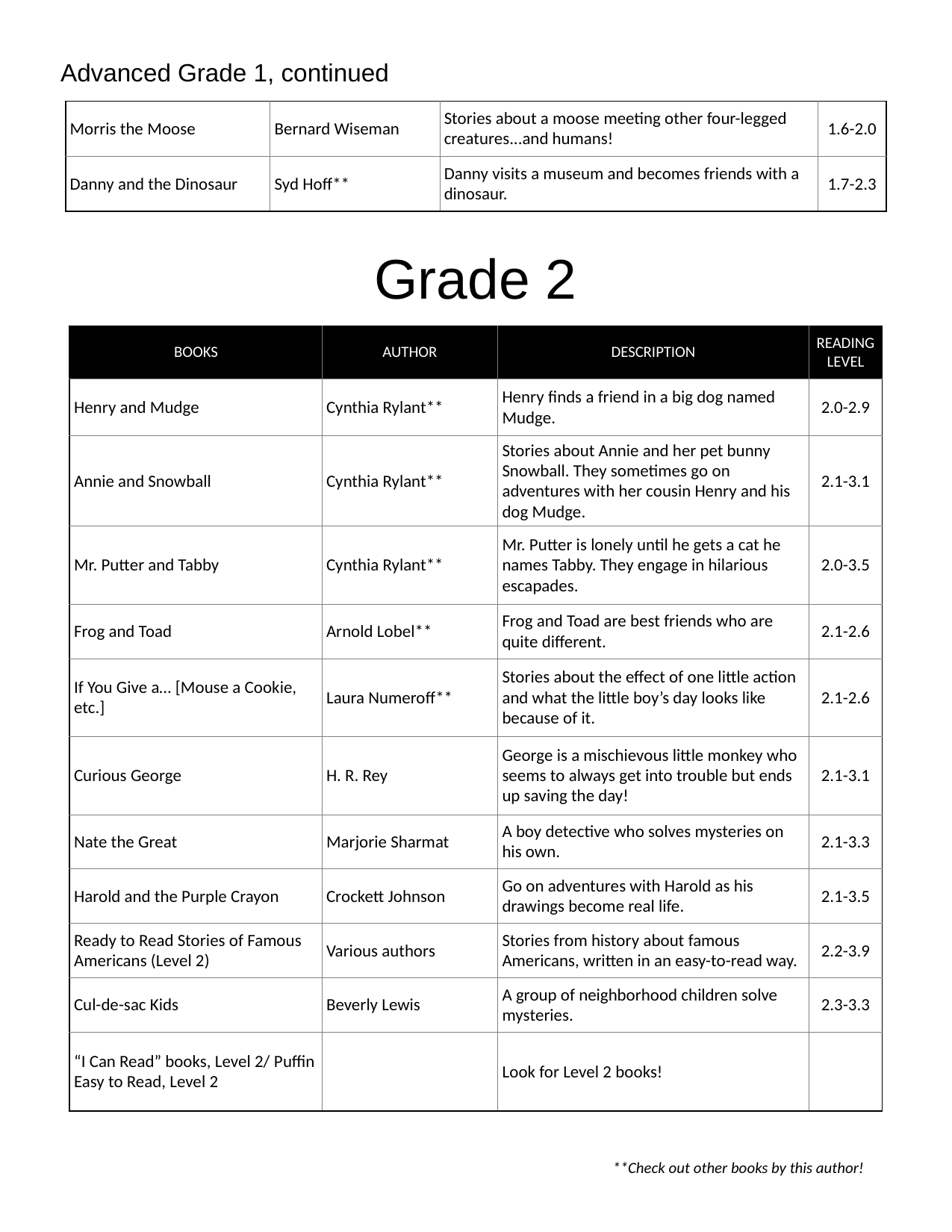

Advanced Grade 1, continued
| Morris the Moose | Bernard Wiseman | Stories about a moose meeting other four-legged creatures...and humans! | 1.6-2.0 |
| --- | --- | --- | --- |
| Danny and the Dinosaur | Syd Hoff\*\* | Danny visits a museum and becomes friends with a dinosaur. | 1.7-2.3 |
Grade 2
| BOOKS | AUTHOR | DESCRIPTION | READING LEVEL |
| --- | --- | --- | --- |
| Henry and Mudge | Cynthia Rylant\*\* | Henry finds a friend in a big dog named Mudge. | 2.0-2.9 |
| Annie and Snowball | Cynthia Rylant\*\* | Stories about Annie and her pet bunny Snowball. They sometimes go on adventures with her cousin Henry and his dog Mudge. | 2.1-3.1 |
| Mr. Putter and Tabby | Cynthia Rylant\*\* | Mr. Putter is lonely until he gets a cat he names Tabby. They engage in hilarious escapades. | 2.0-3.5 |
| Frog and Toad | Arnold Lobel\*\* | Frog and Toad are best friends who are quite different. | 2.1-2.6 |
| If You Give a… [Mouse a Cookie, etc.] | Laura Numeroff\*\* | Stories about the effect of one little action and what the little boy’s day looks like because of it. | 2.1-2.6 |
| Curious George | H. R. Rey | George is a mischievous little monkey who seems to always get into trouble but ends up saving the day! | 2.1-3.1 |
| Nate the Great | Marjorie Sharmat | A boy detective who solves mysteries on his own. | 2.1-3.3 |
| Harold and the Purple Crayon | Crockett Johnson | Go on adventures with Harold as his drawings become real life. | 2.1-3.5 |
| Ready to Read Stories of Famous Americans (Level 2) | Various authors | Stories from history about famous Americans, written in an easy-to-read way. | 2.2-3.9 |
| Cul-de-sac Kids | Beverly Lewis | A group of neighborhood children solve mysteries. | 2.3-3.3 |
| “I Can Read” books, Level 2/ Puffin Easy to Read, Level 2 |  | Look for Level 2 books! |  |
**Check out other books by this author!